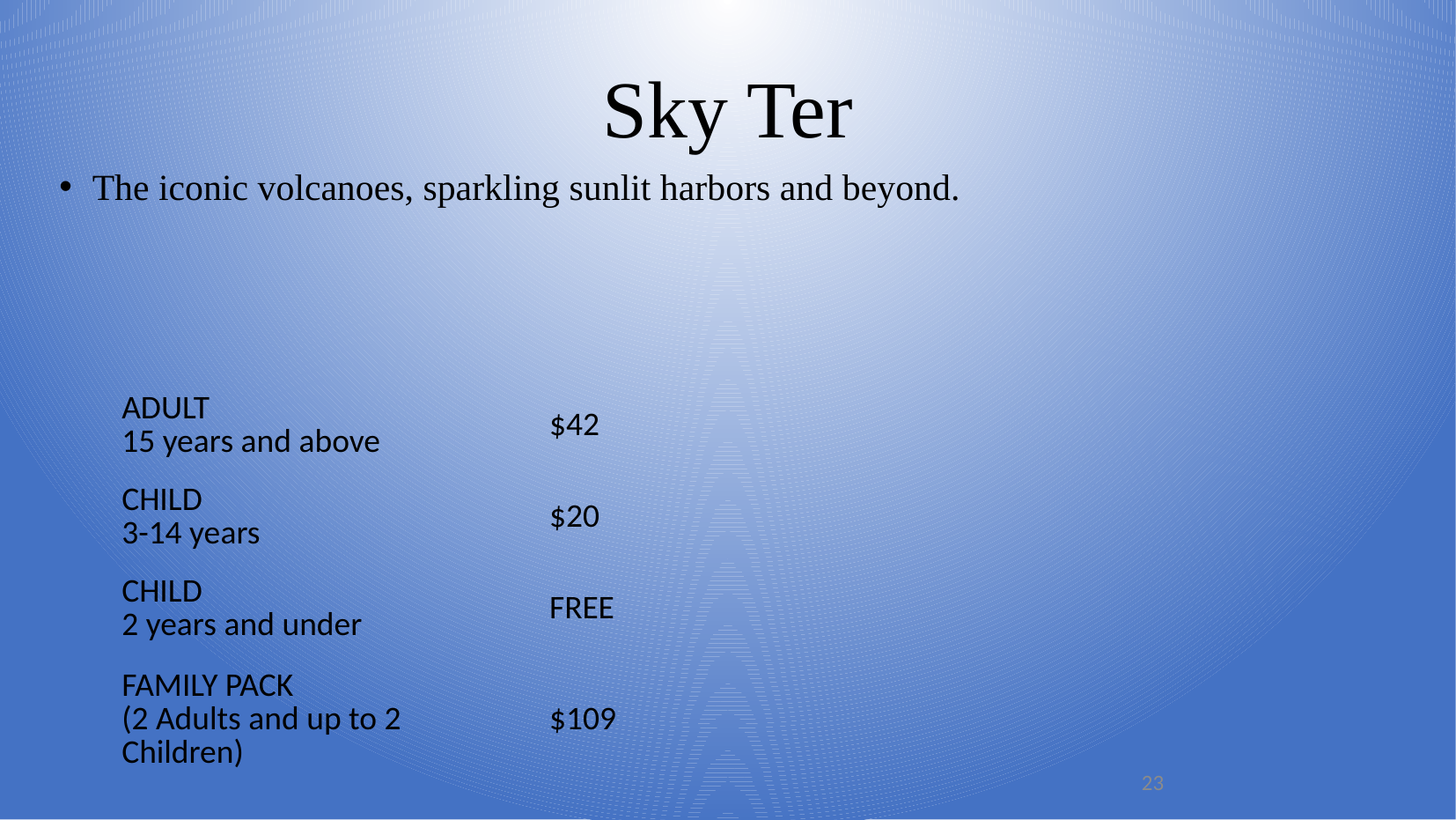

Sky Ter
The iconic volcanoes, sparkling sunlit harbors and beyond.
| ADULT 15 years and above |  | $42 |
| --- | --- | --- |
| CHILD 3-14 years |  | $20 |
| CHILD 2 years and under |  | FREE |
| FAMILY PACK (2 Adults and up to 2 Children) |  | $109 |
23